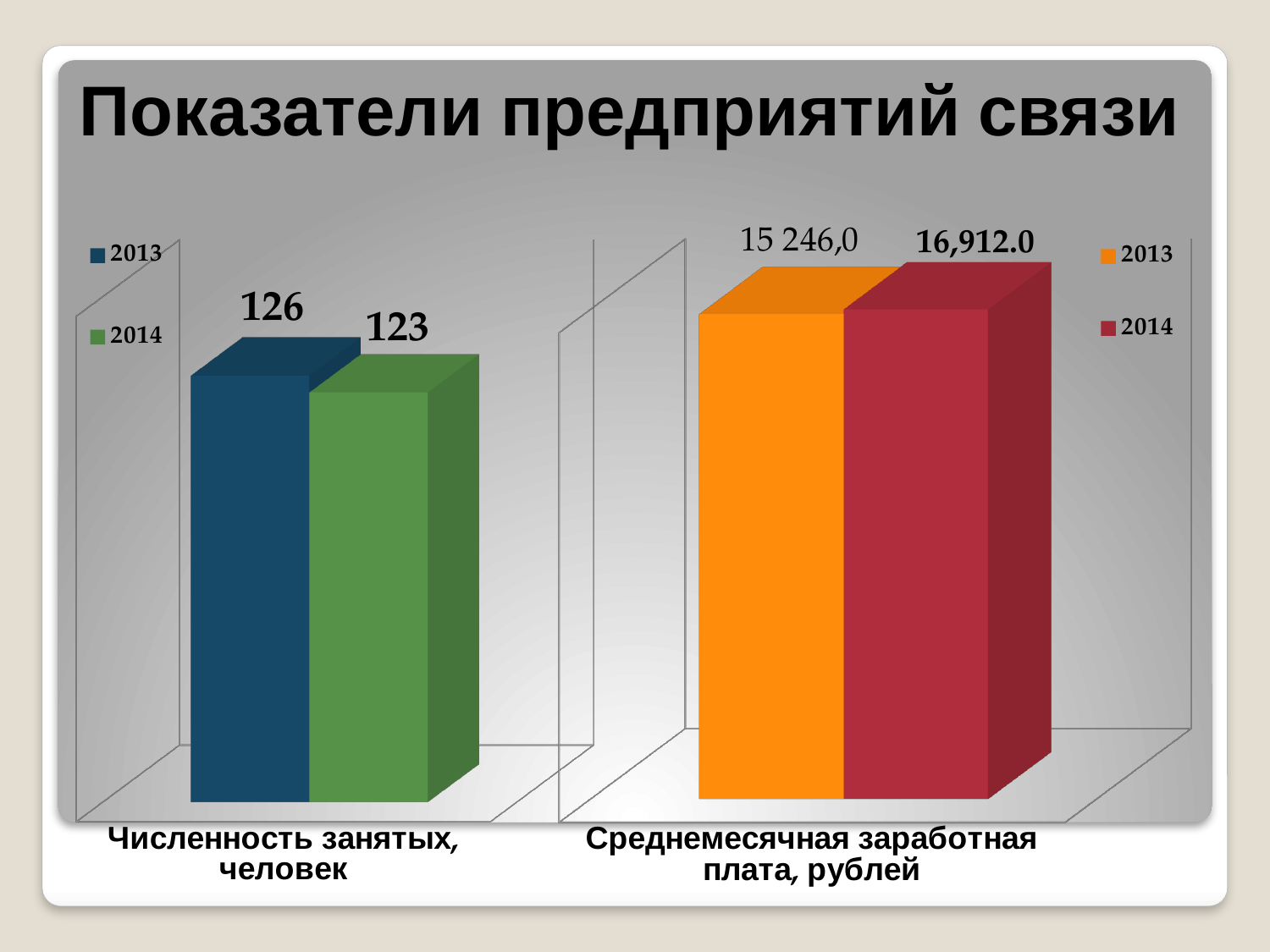

# Показатели предприятий связи

[unsupported chart]

[unsupported chart]